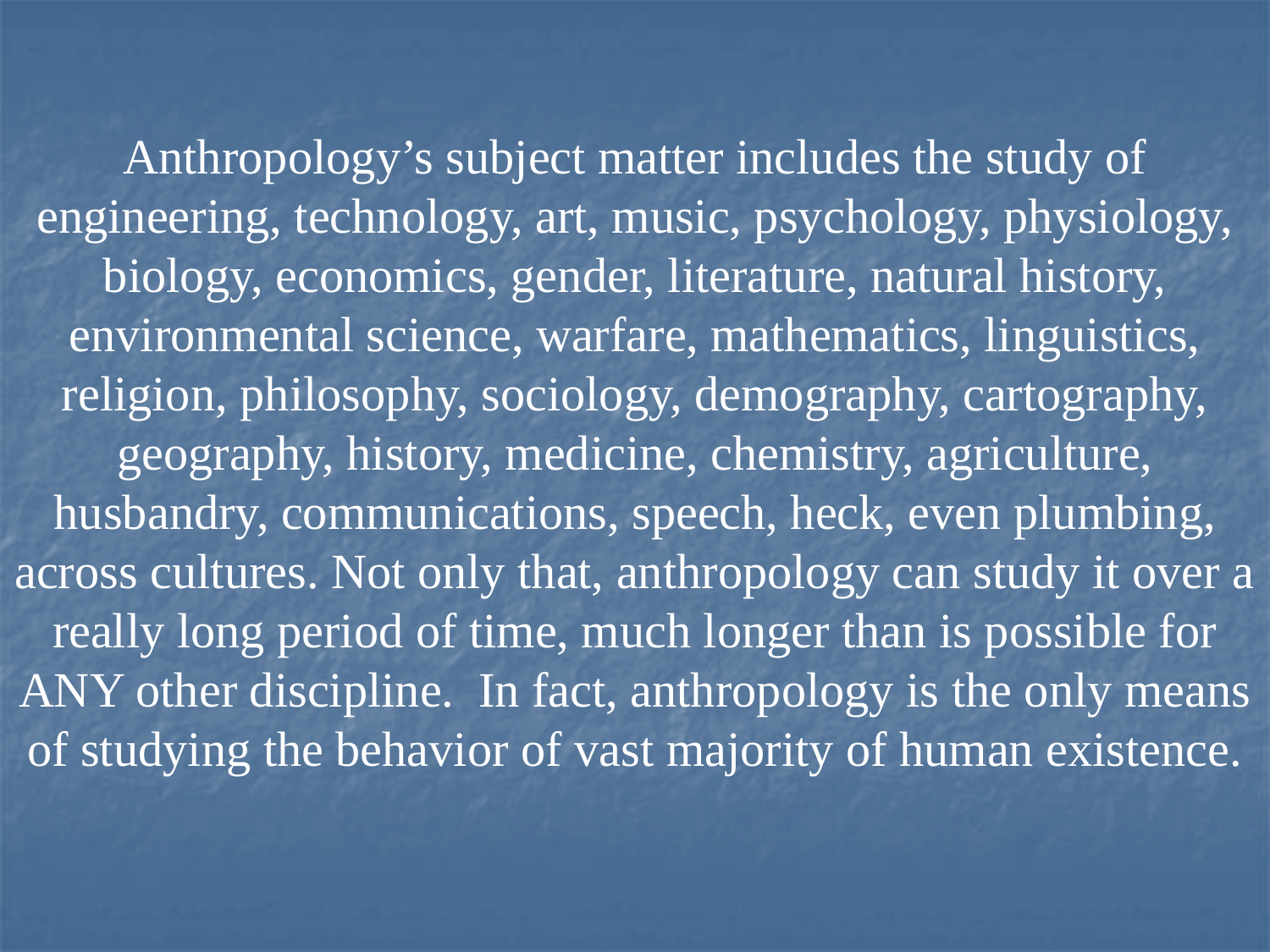

Anthropology’s subject matter includes the study of engineering, technology, art, music, psychology, physiology, biology, economics, gender, literature, natural history, environmental science, warfare, mathematics, linguistics, religion, philosophy, sociology, demography, cartography, geography, history, medicine, chemistry, agriculture, husbandry, communications, speech, heck, even plumbing, across cultures. Not only that, anthropology can study it over a really long period of time, much longer than is possible for ANY other discipline.  In fact, anthropology is the only means of studying the behavior of vast majority of human existence.